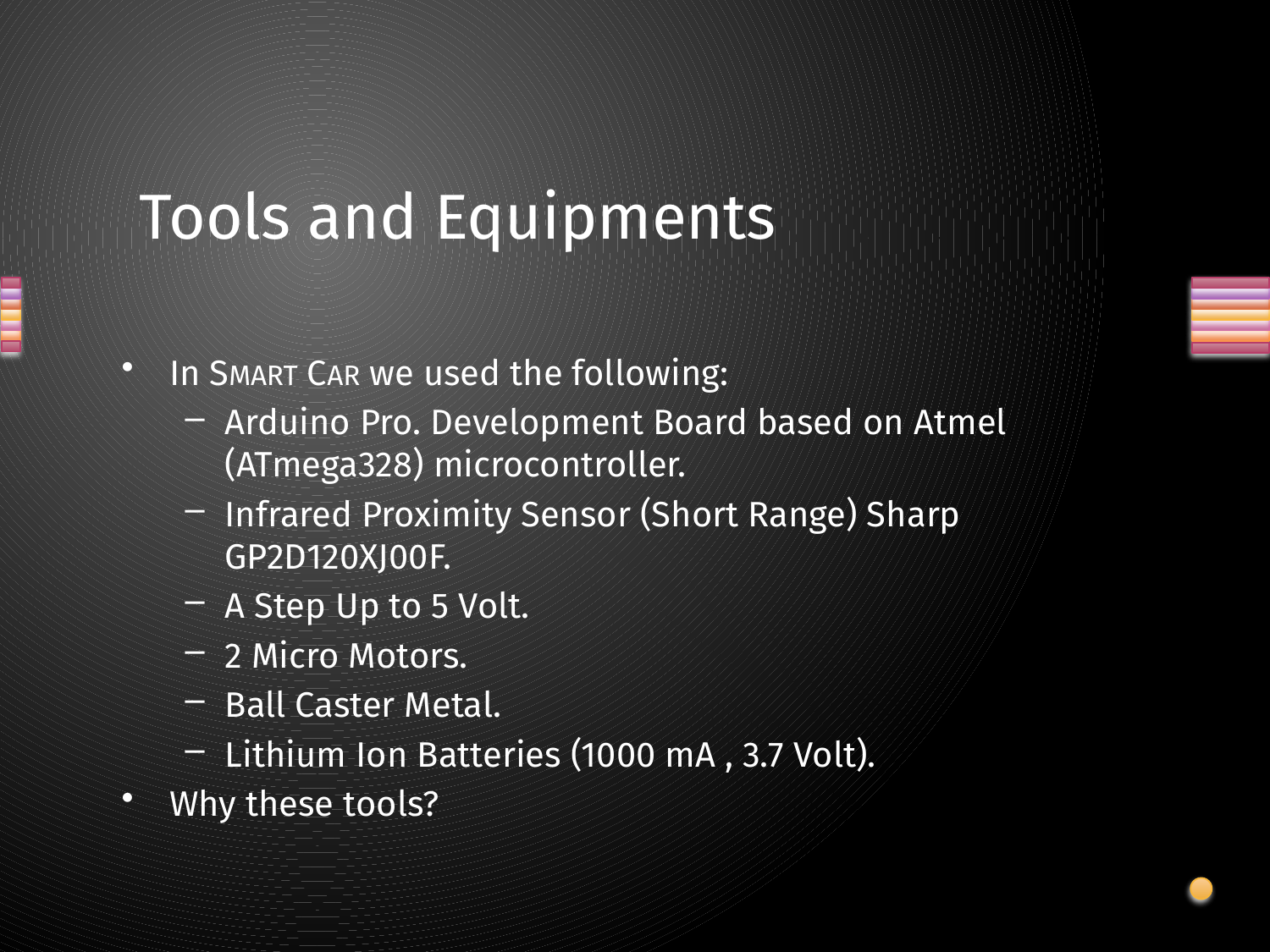

# Tools and Equipments

In SMART CAR we used the following:
Arduino Pro. Development Board based on Atmel (ATmega328) microcontroller.
Infrared Proximity Sensor (Short Range) Sharp GP2D120XJ00F.
A Step Up to 5 Volt.
2 Micro Motors.
Ball Caster Metal.
Lithium Ion Batteries (1000 mA , 3.7 Volt).
Why these tools?